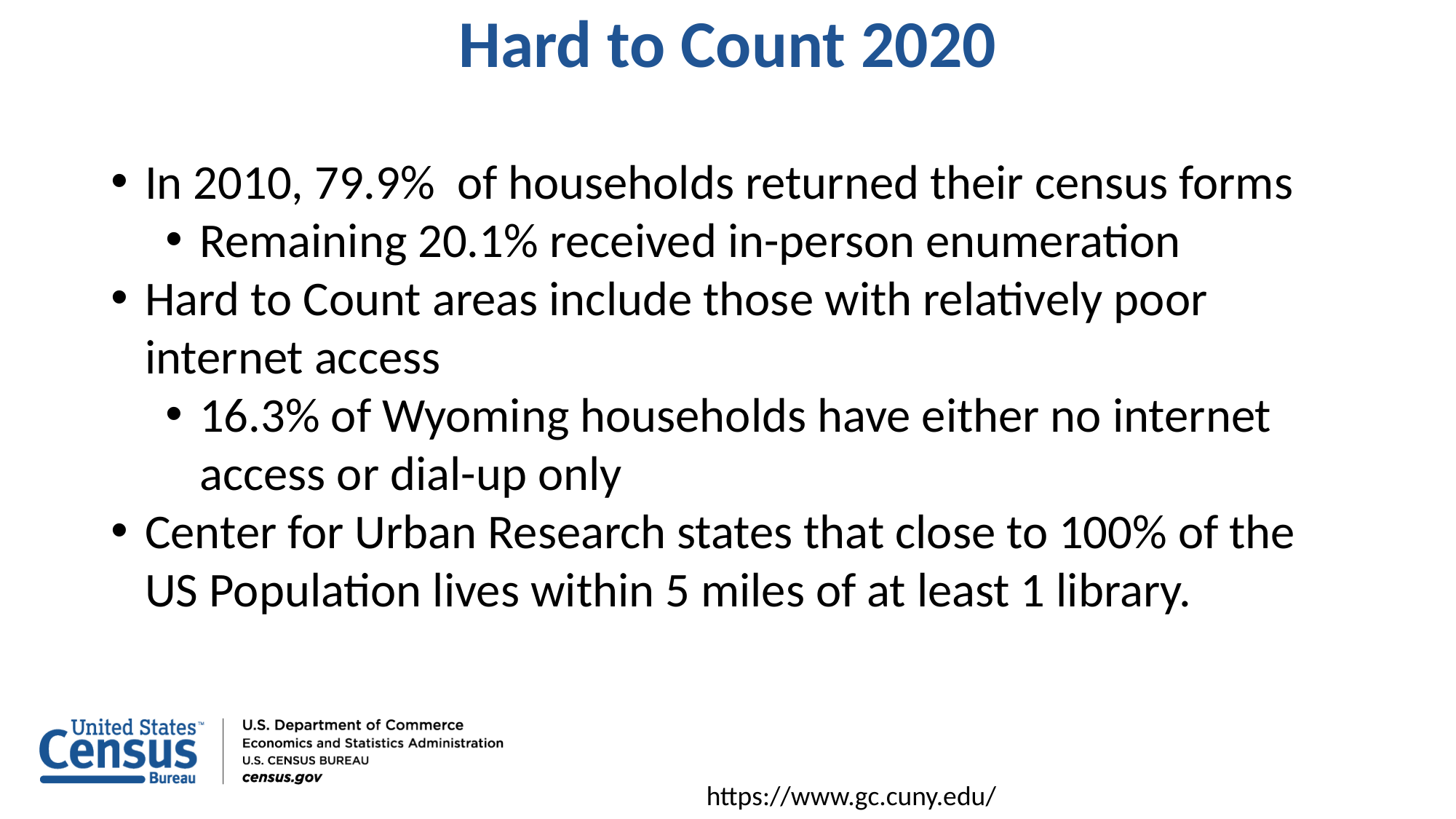

# Hard to Count 2020
In 2010, 79.9%  of households returned their census forms
Remaining 20.1% received in-person enumeration
Hard to Count areas include those with relatively poor internet access
16.3% of Wyoming households have either no internet access or dial-up only
Center for Urban Research states that close to 100% of the US Population lives within 5 miles of at least 1 library.
https://www.gc.cuny.edu/